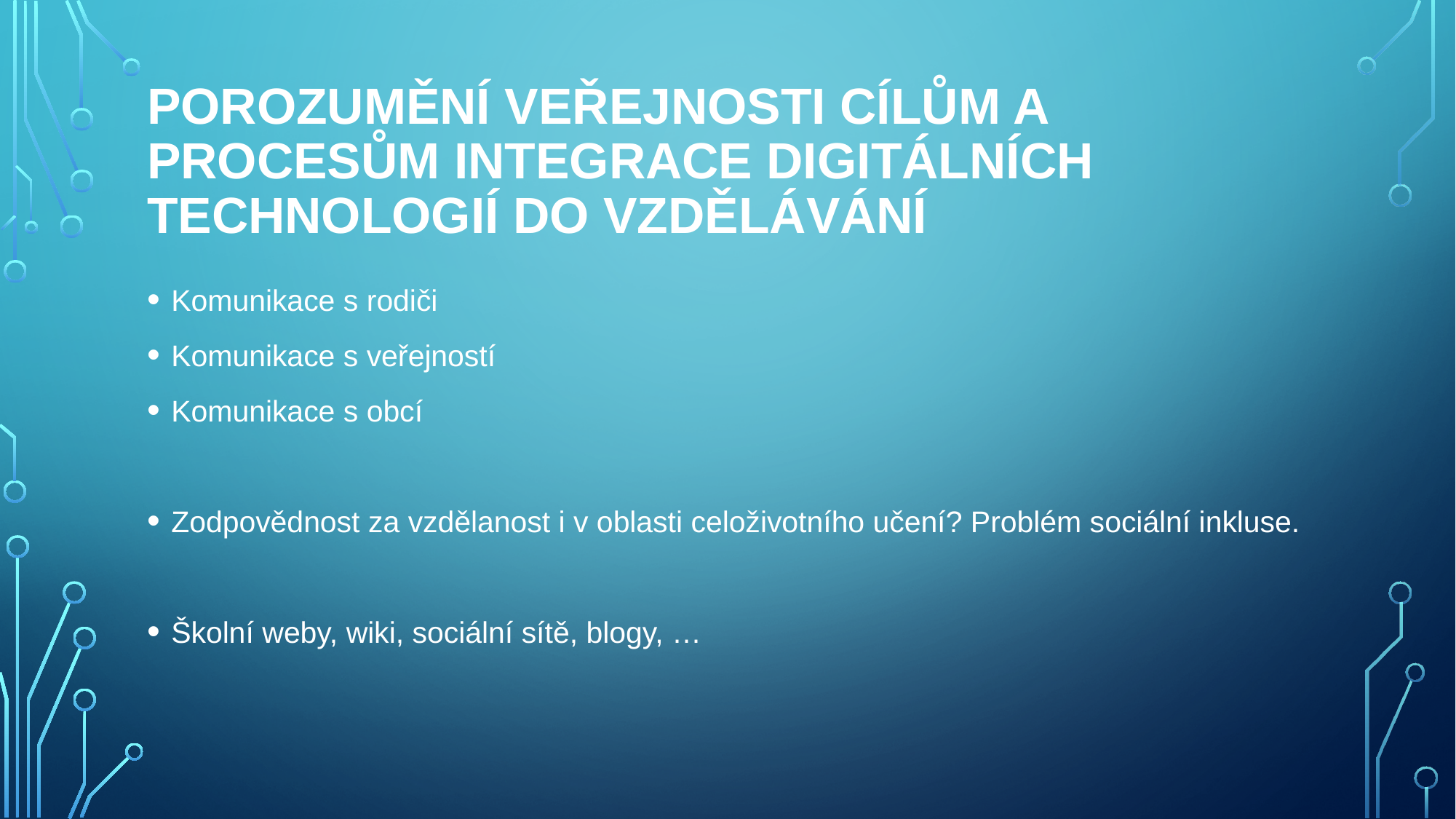

# Porozumění veřejnosti cílům a procesům integrace digitálních technologií do vzdělávání
Komunikace s rodiči
Komunikace s veřejností
Komunikace s obcí

Zodpovědnost za vzdělanost i v oblasti celoživotního učení? Problém sociální inkluse.

Školní weby, wiki, sociální sítě, blogy, …